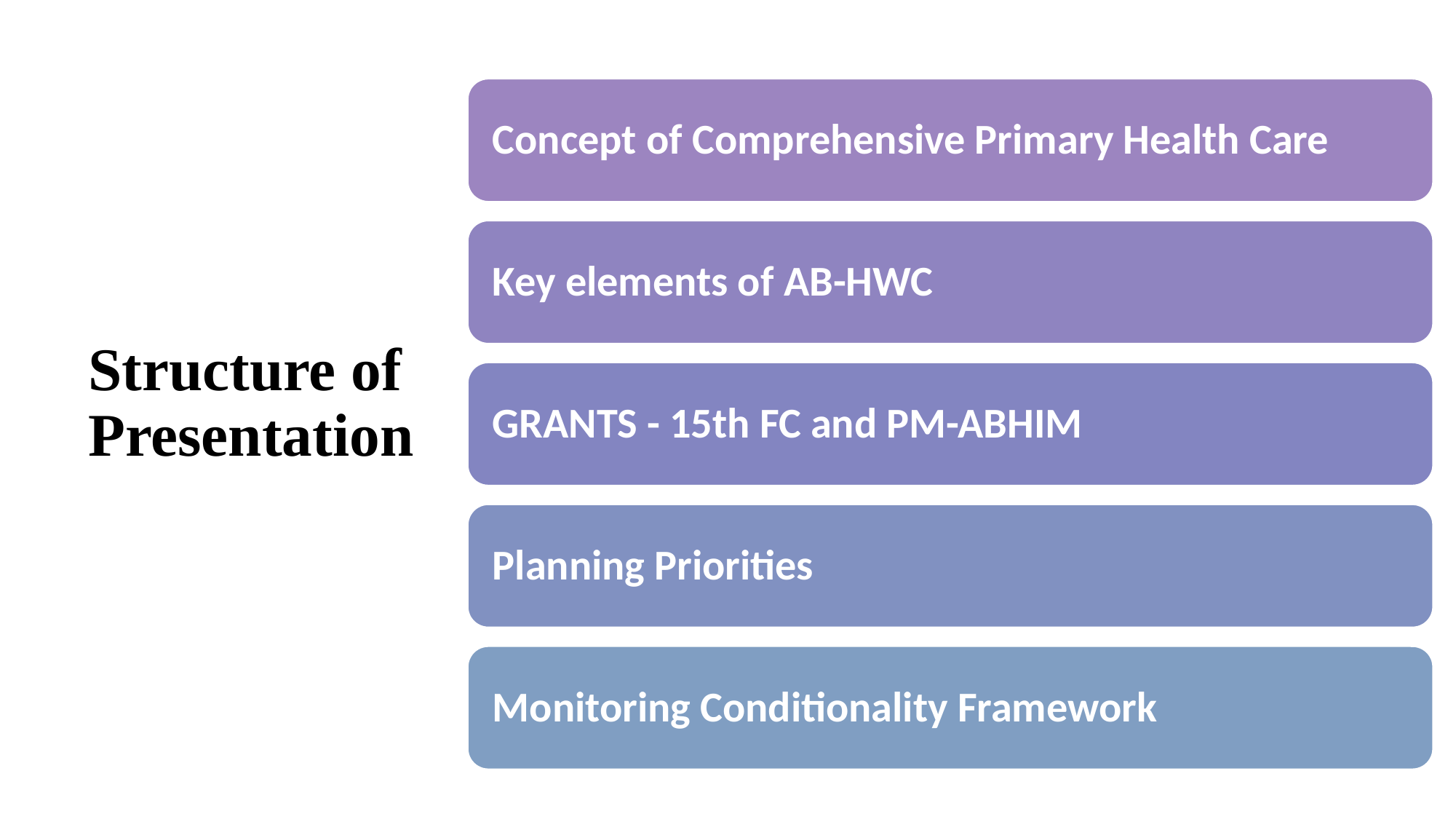

# Structure of Presentation
Concept of Comprehensive Primary Health Care
Key elements of AB-HWC
GRANTS - 15th FC and PM-ABHIM
Planning Priorities
Monitoring Conditionality Framework